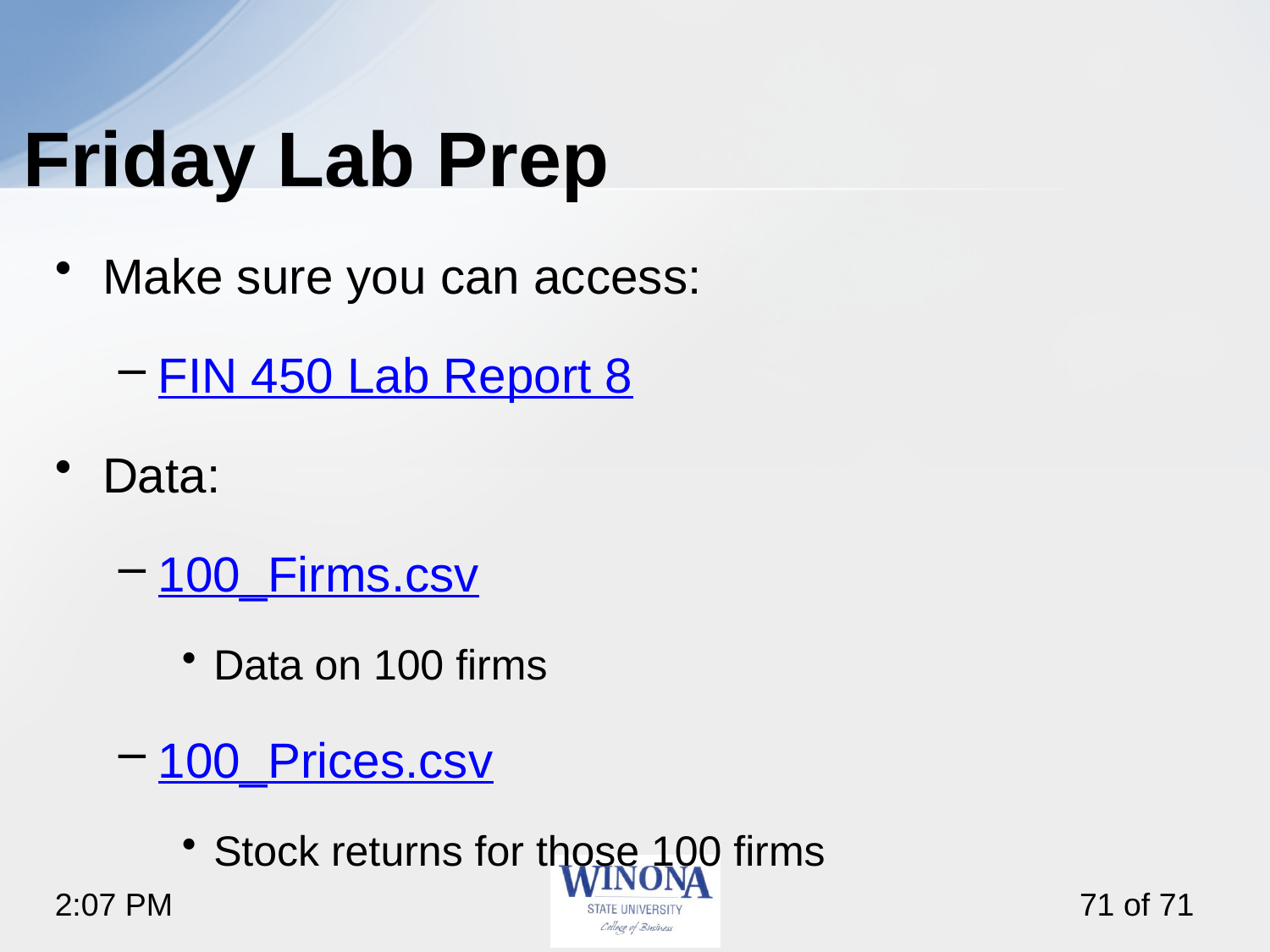

# Friday Lab Prep
Make sure you can access:
FIN 450 Lab Report 8
Data:
100_Firms.csv
Data on 100 firms
100_Prices.csv
Stock returns for those 100 firms